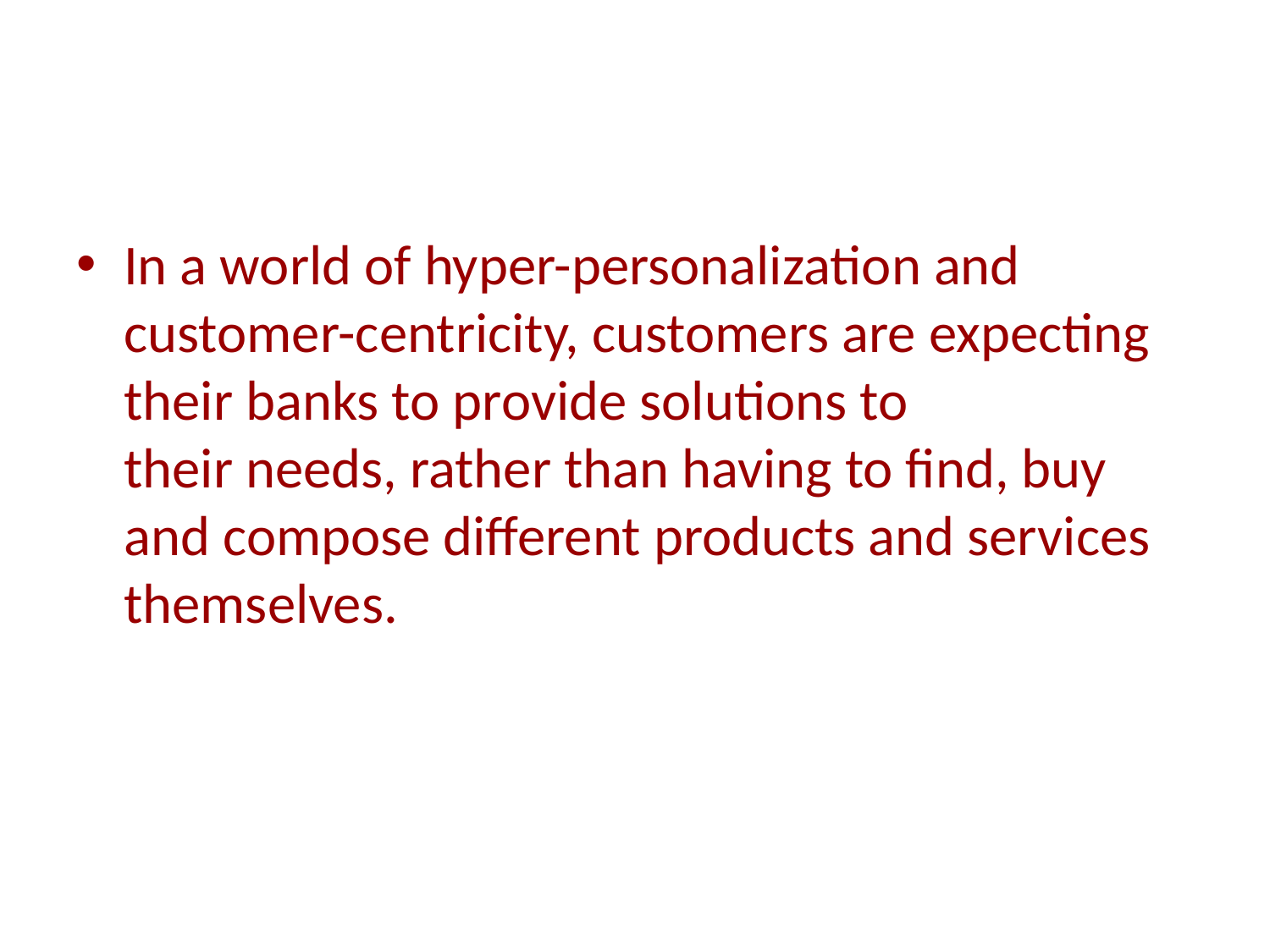

In a world of hyper-personalization and customer-centricity, customers are expecting their banks to provide solutions to their needs, rather than having to find, buy and compose different products and services themselves.